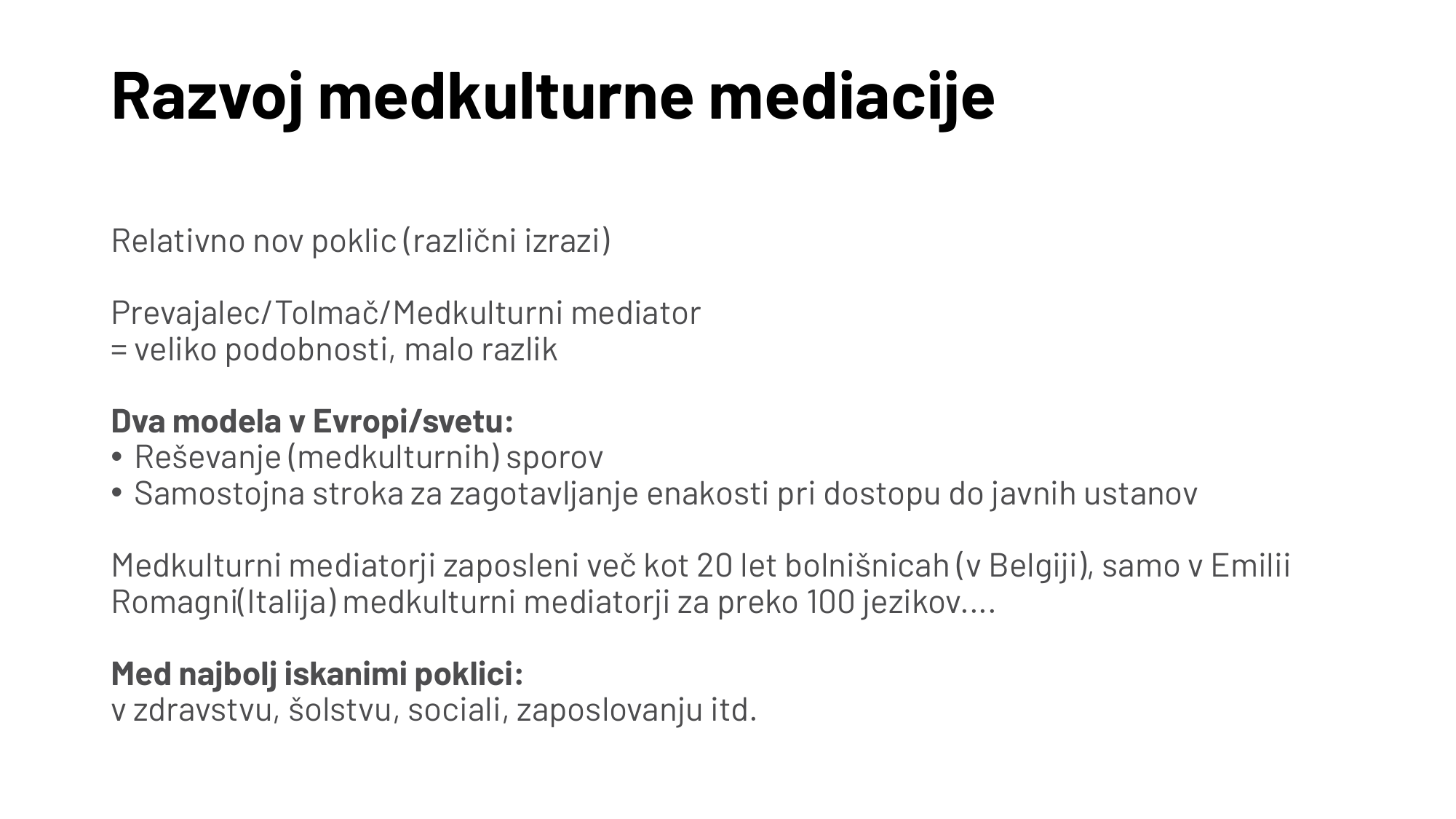

# Razvoj medkulturne mediacije
Relativno nov poklic (različni izrazi)

Prevajalec/Tolmač/Medkulturni mediator
= veliko podobnosti, malo razlik

Dva modela v Evropi/svetu:
Reševanje (medkulturnih) sporov
Samostojna stroka za zagotavljanje enakosti pri dostopu do javnih ustanov

Medkulturni mediatorji zaposleni več kot 20 let bolnišnicah (v Belgiji), samo v Emilii Romagni(Italija) medkulturni mediatorji za preko 100 jezikov....

Med najbolj iskanimi poklici:
v zdravstvu, šolstvu, sociali, zaposlovanju itd.